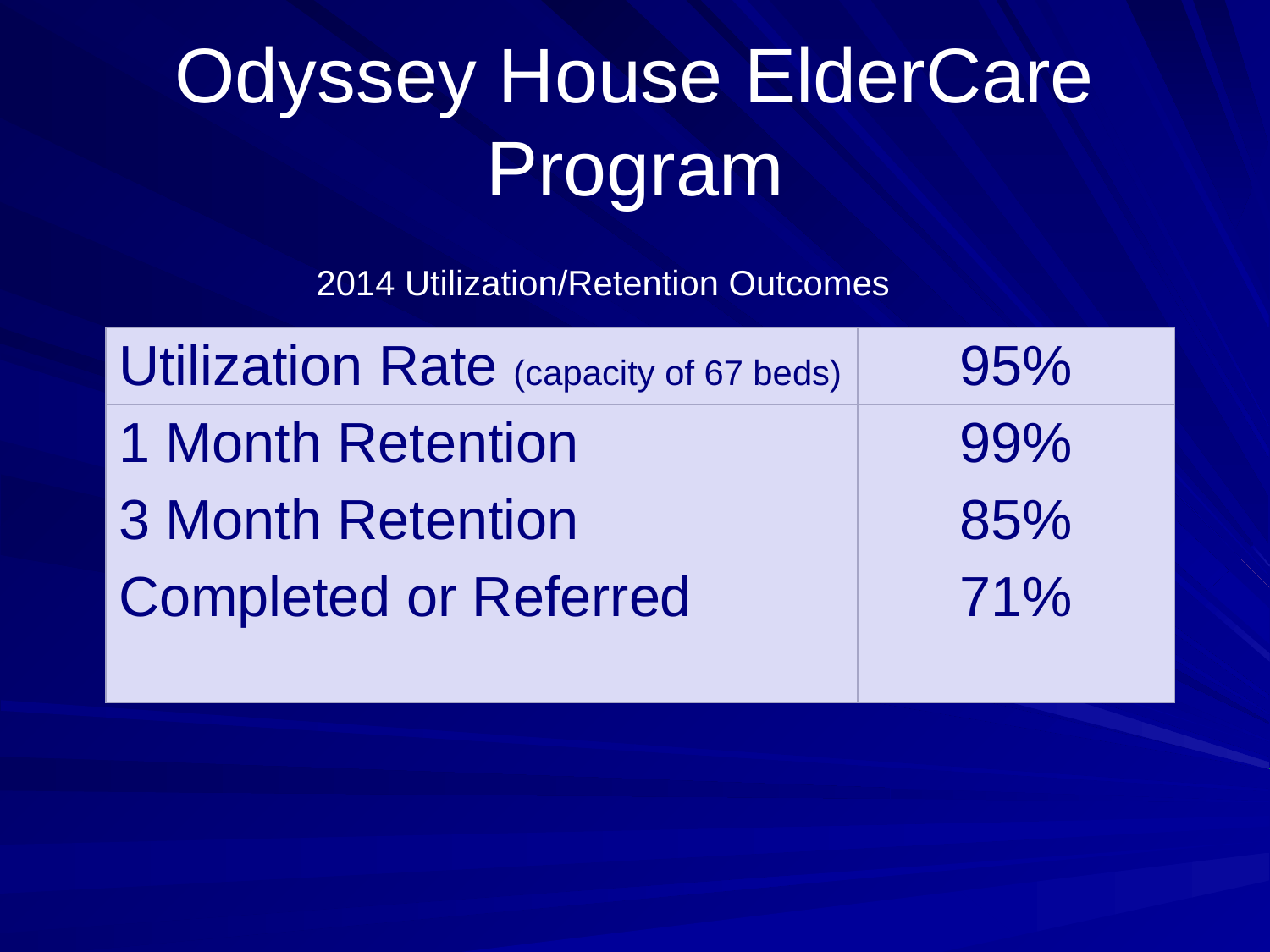

# Odyssey House ElderCare Program
2014 Utilization/Retention Outcomes
| Utilization Rate (capacity of 67 beds) | 95% |
| --- | --- |
| 1 Month Retention | 99% |
| 3 Month Retention | 85% |
| Completed or Referred | 71% |